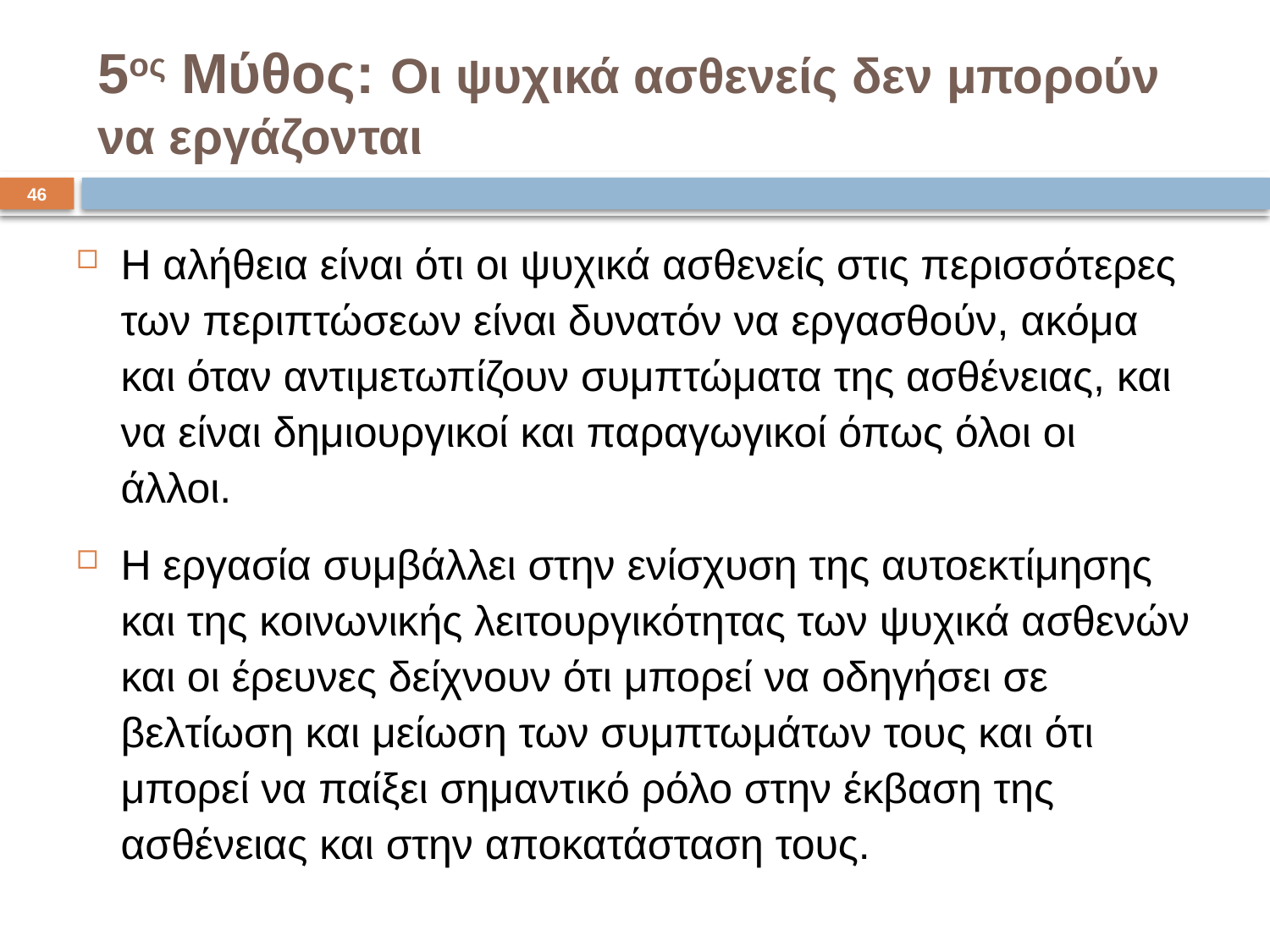

# 5ος Μύθος: Οι ψυχικά ασθενείς δεν μπορούν να εργάζονται
46
Η αλήθεια είναι ότι οι ψυχικά ασθενείς στις περισσότερες των περιπτώσεων είναι δυνατόν να εργασθούν, ακόμα και όταν αντιμετωπίζουν συμπτώματα της ασθένειας, και να είναι δημιουργικοί και παραγωγικοί όπως όλοι οι άλλοι.
Η εργασία συμβάλλει στην ενίσχυση της αυτοεκτίμησης και της κοινωνικής λειτουργικότητας των ψυχικά ασθενών και οι έρευνες δείχνουν ότι μπορεί να οδηγήσει σε βελτίωση και μείωση των συμπτωμάτων τους και ότι μπορεί να παίξει σημαντικό ρόλο στην έκβαση της ασθένειας και στην αποκατάσταση τους.